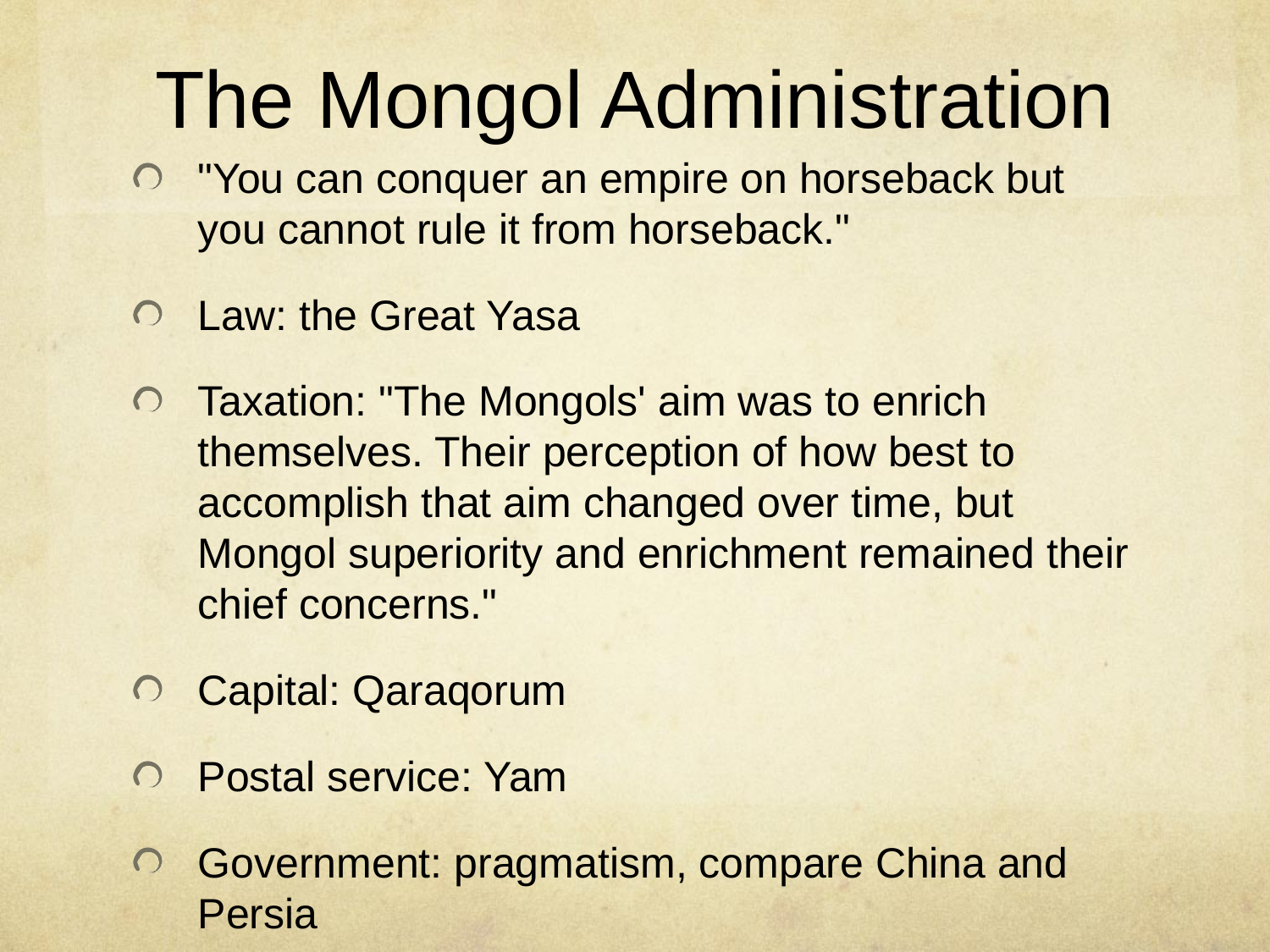

# The Mongol Administration
"You can conquer an empire on horseback but you cannot rule it from horseback."
Law: the Great Yasa
Taxation: "The Mongols' aim was to enrich themselves. Their perception of how best to accomplish that aim changed over time, but Mongol superiority and enrichment remained their chief concerns."
Capital: Qaraqorum
Postal service: Yam
Government: pragmatism, compare China and Persia